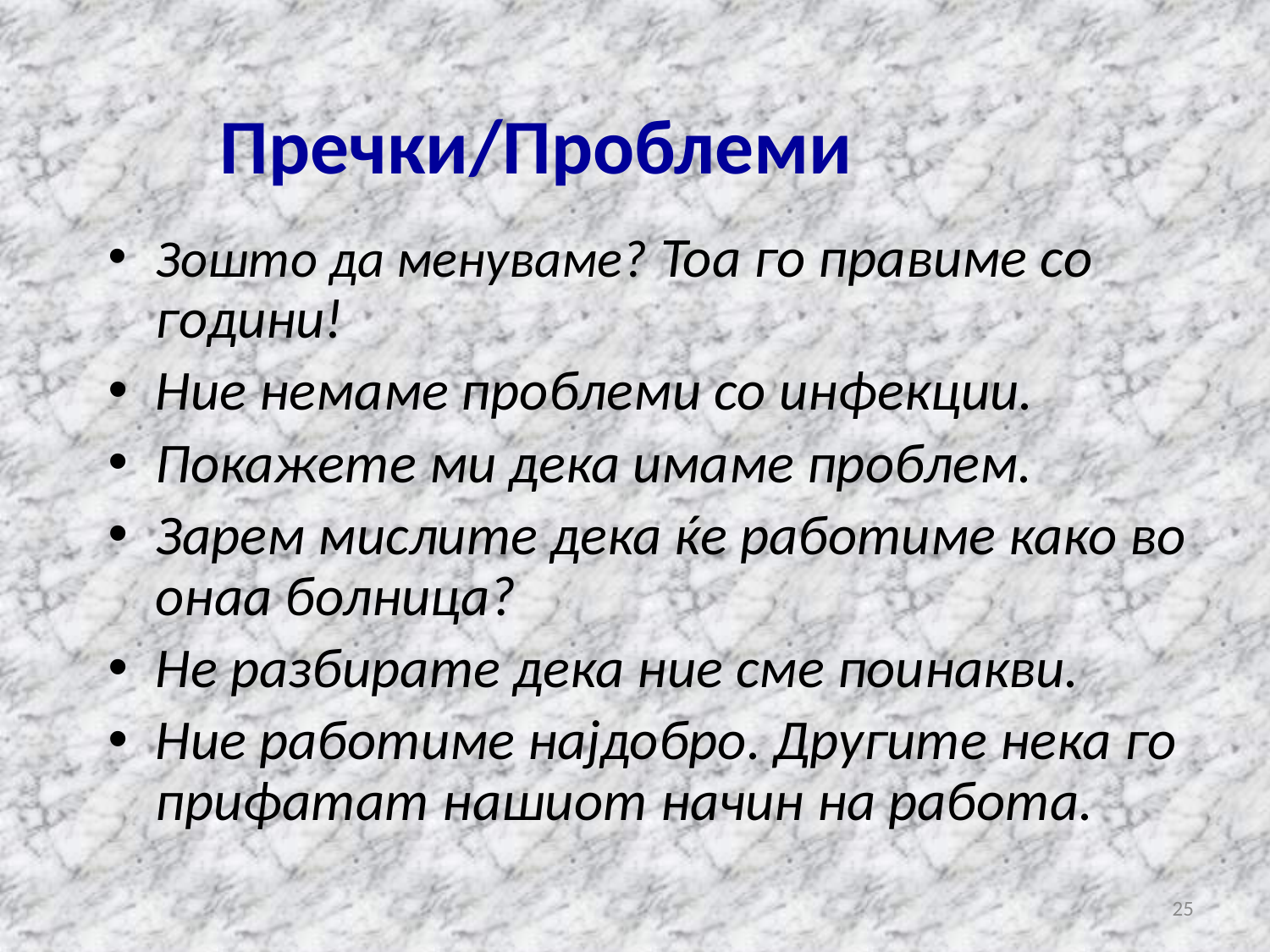

Пречки/Проблеми
Зошто да менуваме? Тоа го правиме со години!
Ние немаме проблеми со инфекции.
Покажете ми дека имаме проблем.
Зарем мислите дека ќе работиме како во онаа болница?
Не разбирате дека ние сме поинакви.
Ние работиме најдобро. Другите нека го прифатат нашиот начин на работа.
25